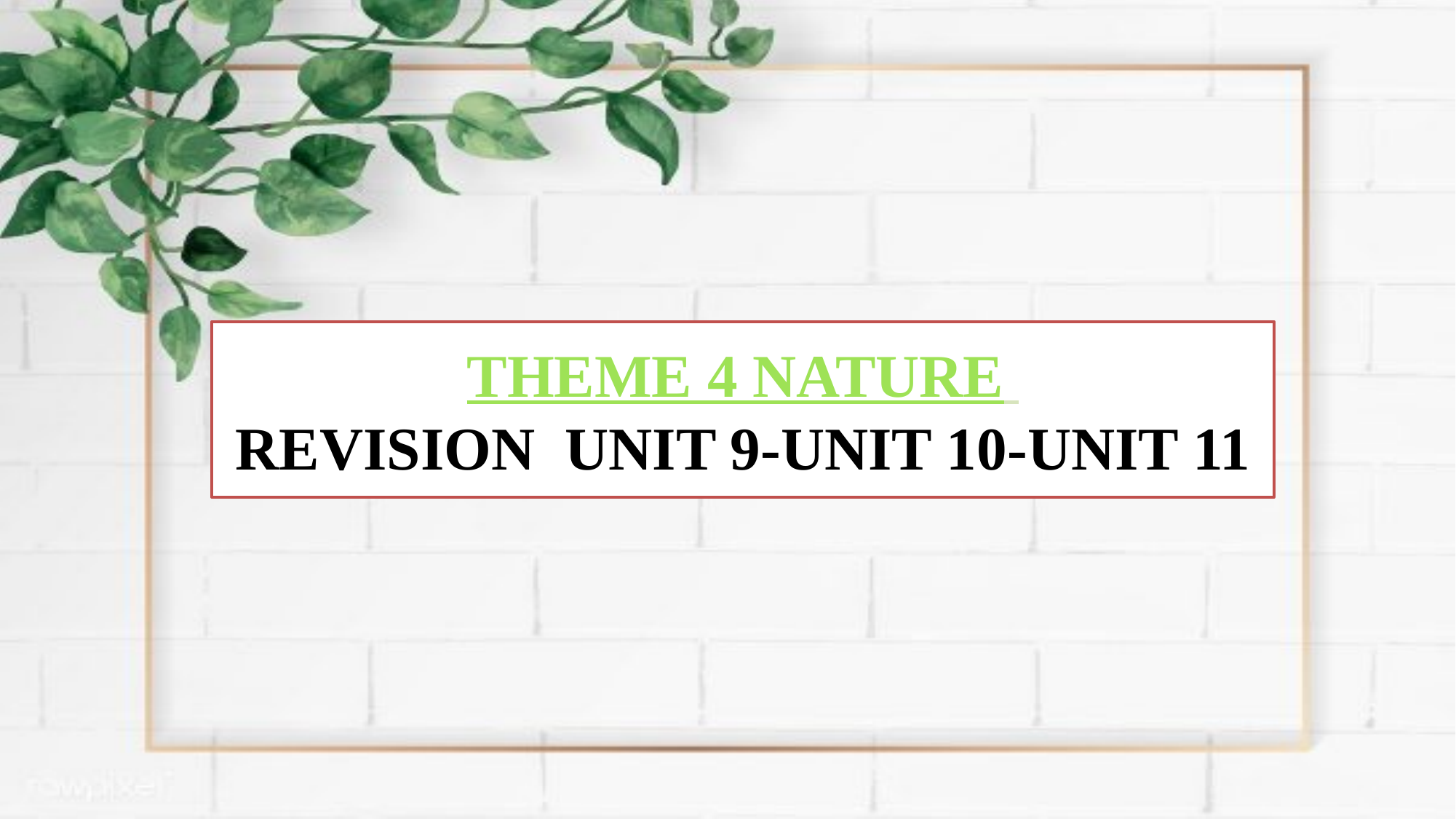

# THEME 4 NATURE REVISION  UNIT 9-UNIT 10-UNIT 11